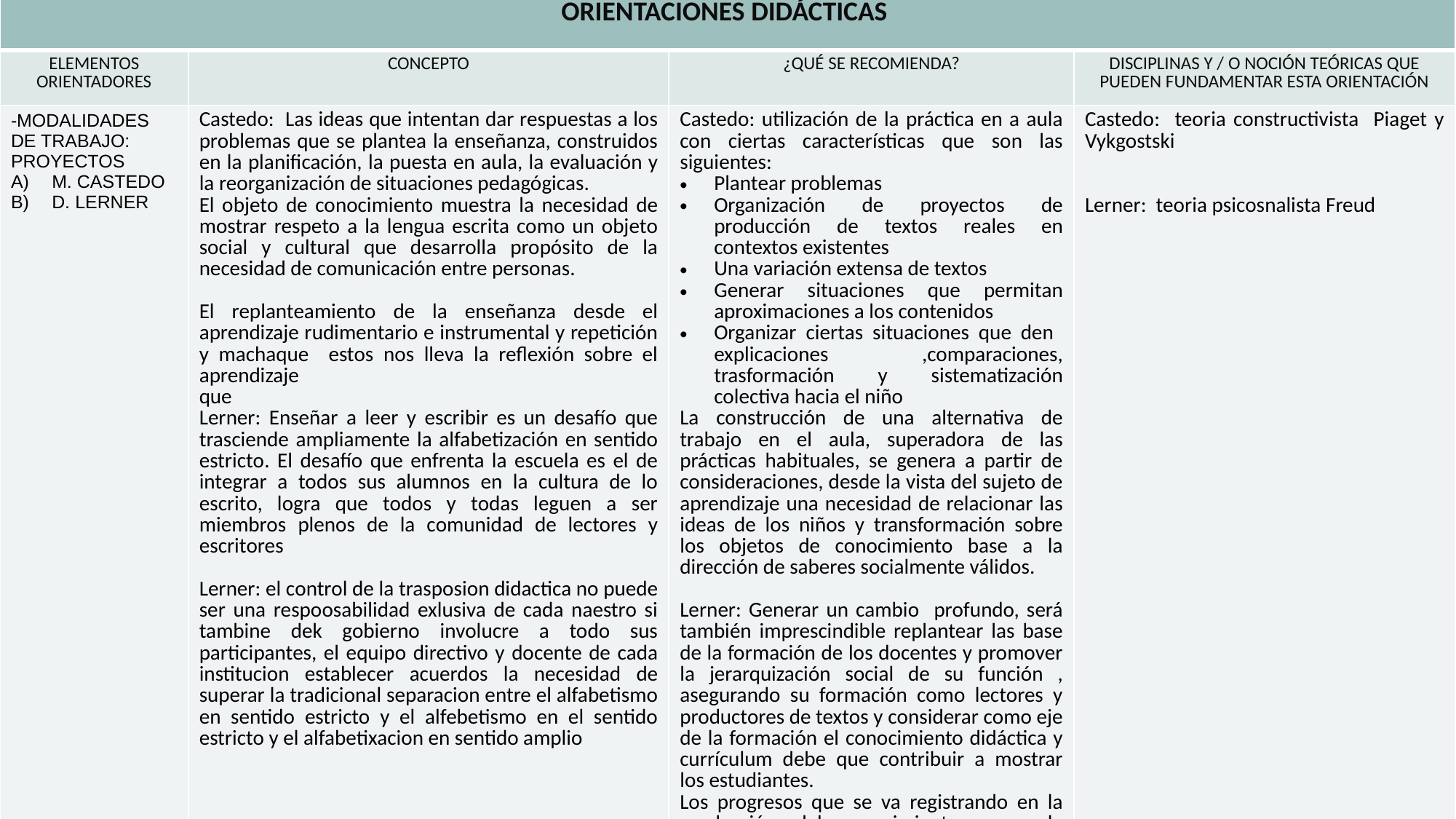

| ORIENTACIONES DIDÁCTICAS |  |  |  |
| --- | --- | --- | --- |
| ELEMENTOS ORIENTADORES | CONCEPTO | ¿QUÉ SE RECOMIENDA? | DISCIPLINAS Y / O NOCIÓN TEÓRICAS QUE PUEDEN FUNDAMENTAR ESTA ORIENTACIÓN |
| -MODALIDADES DE TRABAJO: PROYECTOS M. CASTEDO D. LERNER | Castedo: Las ideas que intentan dar respuestas a los problemas que se plantea la enseñanza, construidos en la planificación, la puesta en aula, la evaluación y la reorganización de situaciones pedagógicas. El objeto de conocimiento muestra la necesidad de mostrar respeto a la lengua escrita como un objeto social y cultural que desarrolla propósito de la necesidad de comunicación entre personas. El replanteamiento de la enseñanza desde el aprendizaje rudimentario e instrumental y repetición y machaque estos nos lleva la reflexión sobre el aprendizaje que Lerner: Enseñar a leer y escribir es un desafío que trasciende ampliamente la alfabetización en sentido estricto. El desafío que enfrenta la escuela es el de integrar a todos sus alumnos en la cultura de lo escrito, logra que todos y todas leguen a ser miembros plenos de la comunidad de lectores y escritores Lerner: el control de la trasposion didactica no puede ser una respoosabilidad exlusiva de cada naestro si tambine dek gobierno involucre a todo sus participantes, el equipo directivo y docente de cada institucion establecer acuerdos la necesidad de superar la tradicional separacion entre el alfabetismo en sentido estricto y el alfebetismo en el sentido estricto y el alfabetixacion en sentido amplio | Castedo: utilización de la práctica en a aula con ciertas características que son las siguientes: Plantear problemas Organización de proyectos de producción de textos reales en contextos existentes Una variación extensa de textos Generar situaciones que permitan aproximaciones a los contenidos Organizar ciertas situaciones que den explicaciones ,comparaciones, trasformación y sistematización colectiva hacia el niño La construcción de una alternativa de trabajo en el aula, superadora de las prácticas habituales, se genera a partir de consideraciones, desde la vista del sujeto de aprendizaje una necesidad de relacionar las ideas de los niños y transformación sobre los objetos de conocimiento base a la dirección de saberes socialmente válidos. Lerner: Generar un cambio profundo, será también imprescindible replantear las base de la formación de los docentes y promover la jerarquización social de su función , asegurando su formación como lectores y productores de textos y considerar como eje de la formación el conocimiento didáctica y currículum debe que contribuir a mostrar los estudiantes. Los progresos que se va registrando en la producción del conocimiento con la necesidad de profundizar y actualizar su forma permanente °Desde el punto de vista de los sujetos de aprendizaje ° Desde el punto de vista del objeto de conocimiento °Desde el punto de vista pedagogico La necesidad de superar la tradicional separacion entre el alfabetismo en sentido estricto y el sentido amplio, haciendo la didactica deje ser opinable para construccion de un conocimiento. | Castedo: teoria constructivista Piaget y Vykgostski Lerner: teoria psicosnalista Freud |
| SITUACIÓN DIDÁCTICA A) PROGRAMA | Busca orientar la enseñanza del lenguaje en tresdirecciones complejamentarias: La produccion contextualizacion del leguaje El apredizaje de diferente modalidaddes El analisis o la reflexion | Es entonces prioridad de la escuela crear los espacios y proporcionar las condiciones necesarias para que los estudiantes se apropien de las prácticas del lenguaje socialmente relevantes, para que desarrollen la capacidad de interactuar y expresarse de manera eficaz en las diferentes situaciones de comunicación de las sociedades contemporáneas, para que comprendan la dimensión social del lenguaje en toda su magnitud y, al mismo tiempo, aprendan a valorar la diversidad de las lenguas y sus usos. | Teoría de Albert Bandura |
| ESTRATEGIAS PARA FAVORECER APRENDIZAJES | El juego es la forma de interacción con objetos y con otras personas, para favorecer el desarrollo cognitivo y emocional en los niños, esta actividad es necesaria para que expresen su energía, la necesidad de movimiento y su relación con el mundo. | Durante los procesos de desarrollo de los niños, sus juegos se complejizan progresivamente, ya que adquieren formas de interacción que implican concentración, elaboración y verbalización interna; la adopción de la perspectiva de otro(s) Como herramienta para el desarrollo y el aprendizaje infantil, el juego involucra el habla, el vocabulario, la comprensión del lenguaje, la atención, la imaginación, la concentración, el control de los impulsos, la curiosidad, las estrategias para solucionar problemas, la cooperación, la empatía y la participación grupal. El valor del | Teoria sociocultural de Vygotsky |
| DECISIONES PEDAGÓGICAS | A traves de los conocimientos iniciales de los alumnos con las primeras actividades del ciclo escolar. Todas las decisiones son pedagógicas: desde hacer el diagnostico inicial, situaciones didácticas, organizar el grupo, promover la participación de los niños. Todo esto importa al organizar el trabajo pedagógico en el grupo. | Al organizar el trabajo pedagógico para el grupo; interesa que los alumnos vivan experiencias desafiantes que promuevan avances en todos los campos y áreas propuestos en el programa. | Teoria Aprendizaje Significativo David Ausubell |
| LA CONSIGNA | Es la actividad que se propone a los niños, es diferente en función del aprendizaje que se quiere propiciar. | Antes de plantear la situacion consigna se debe anticipar las estrategias, comentarios, hipótesis o soluciones, que podrían manifestar los alumnos a base del conocimiento que tengan de ellos. Plantear la consigna al grupo de una manera clara para que los alumnos comprendan lo que deben resolver y con que lo harán, pero no se les debe decir como deben de resolverlo si no al contrario se les debe permitir resolver la situacion como mejor consideren. | Teoria Aprendizaje experiencial Teoria Cognosocial Bandura. |
| INTERVENCIÓN DIDÁCTICA | La información que se obtiene a traves de la intervención didáctica es fundamental para valorar el aprendizaje en los alumnos y de sus avances. | Revisar si los niños están trabajando con la consigna. Prestar atención a la manera en que utilizan su conocimiento. Detectar las dificultades que obstaculizan significativamente la ejecución de la consigna y brindar la ayuda necesaria. Tomar notas de las estrategias que utilizan los niños. | Teoria cognitivismo Piaget |
| PUESTA EN COMÚN DE RESULTADOS Y HALLAZGOS | Las soluciones o manera de proceder que observa frente a la situacion planteada, cuando los niños trabajan, individualmente, parejas o equipos, para que ellos desarrollen su capacidad de expresar, comentar y reflexionar sobre sus maneras de resolver la situaciones que aparecen en el grupo. | Retomar las condiciones de organización del grupo establecidas en la consigna, específicamente cuando trabajen en parejas o equipos. Esta forma de intervención es muy enriquecedora y poco común en preescolar usualmente las actividades terminan en obtener respuestas | Teoria Aprendizaje por Descubrimiento Bandura |
| PLANIFICACIÓN | La planificación educativa es indispensable para un trabajo docente eficaz, el que toma decisiones pedagógicas respectó a diferentes aspectos, por ello la planificación es el conjunto de fundamentos que la educadora considera pertinentes. | Las propuestas que se seleccionen o se diseñen deben ser conjuntos de actividades articuladas entre sí y que impliquen relaciones claras entre los niños, los contenidos, con la finalidad de construir aprendizajes que llamaremos situaciones didácticas. | Teoria Psicologia cognitiva Piaget y Bruner |
| SUGERENCIAS PARA LA PLANIFICACIÓN DEL TRABAJO | Con fundamento en los resultados del diagnóstico inicial, seleccione los Aprendizajes esperados que se atenderán durante las dos semanas. Elija o diseñe las situaciones didácticas pertinentes para propiciar los aprendizajes. En las situaciones didácticas se pueden considerar varios Aprendizajes esperados de uno o varios campos y áreas cuando sea posible establecer relación congruente entre ellos. | • aprendizajes esperados; • actividades que constituyen la situación didáctica; • tiempo previsto para su desarrollo; • recursos, es decir, todo lo que es necesario preparar (consignas, preguntas y otras intervenciones para promover intercambios), elaborar o conseguir porque no es parte del acervo de uso cotidiano del aula (microscopio, revistas y libros). | Teoria Psicología Cognitiva Piaget y Bruner. |
| EVALUACIÓN | Tiene un sentido formativo con las siguientes finalidades: valorar los aprendizajes, identificar las condiciones que influyen en el aprendizaje y mejorar el proceso docente entre otros aspectos escolares. | Se recomienda observar como es que se desarrolla cada niño durante las actividades y ver como es que comprende y lleva acabo las actividades, y como cumple con los aprendizajes. Valorar los aprendizajes de los alumnos; identificar sus avances en relación con los aprendizajes esperados de los campos de formación y las áreas de desarrollo | Teoria Socio- Constructivismo Lev Vygotsky |
| EV. DIAGNÓSTICA EV. FORMATIVA | EV. Diagnostica: Se hace en las dos o tres primeras semanas del ciclo escolar con actividades o situaciones que permiten conocer a sus alumnos y tomar decisiones para la planeación de trabajo. EV. Formativa: Se lleva acabo de manera permanente, durante el desarrollo del trabajo, observe como trabajan los niños y que hacen. | EV. Diagnostica: Se recomienda llevarla acabo durante las dos o tres primeras semanas del ciclo escolar. EV. Formativa: los razonamientos de los niños y es la mejor manera de obtener información relevante para valorar en qué avanzan y cómo, pero también para valorar la propia práctica en aras de mejorarla | Teoria apredizaje significativo David Ausebel |
| EXPEDIENTE PERSONAL | Se ha propuesto como un instrumento con información que sea relevante y que sirva para documentar el proceso de avances de cada uno de los niños del grupo | el expediente con la siguiente documentación: ficha de inscripción con datos completos de los padres o tutores de los niños y del domicilio, copia del acta de nacimiento, entrevista con los padres o tutores (debe incluir información acerca de condiciones de salud y médicas, en su caso) y con los niños. | Teoria biologica Maturana |
| DIARIO DE TRABAJO | Es un instrumento donde el educador registra notas sobre el trabajo cotidiano, cuando es necesario, también se registran hechos o circunstancias escolares que influyen en el desarrollo del trabajo. | • sucesos sorprendentes o preocupantes en relación con las actividades planteadas • reacciones y opiniones de los niños: ¿se interesaron?, ¿se involucraron todos?, ¿qué les gustó o no? Decir que no les gustó o que les disgustó no es lo mismo. • una valoración general de la jornada de trabajo, incluyendo una breve nota de autoevaluación. | Teoria conductista skinner |